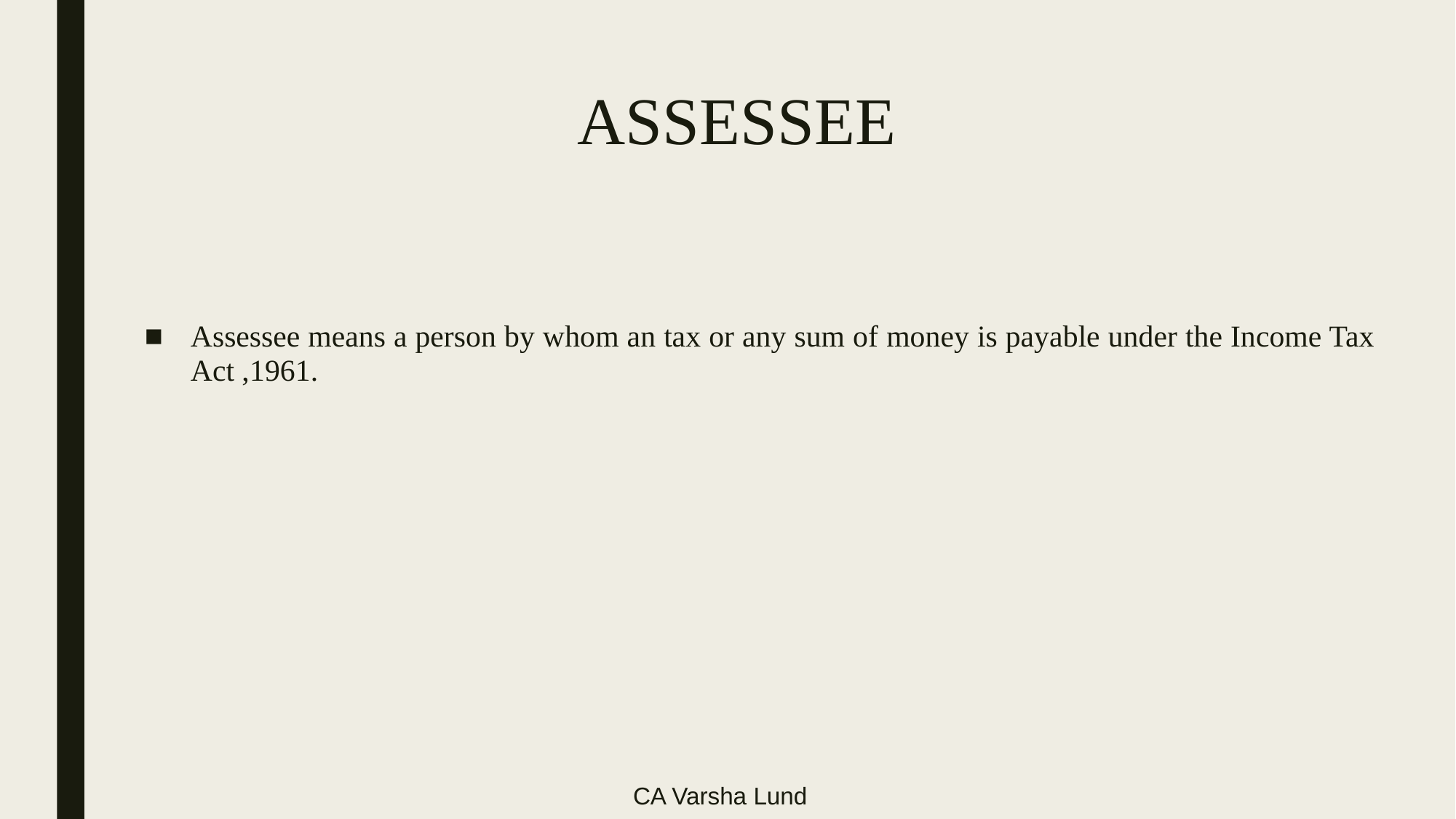

# ASSESSEE

Assessee means a person by whom an tax or any sum of money is payable under the Income Tax Act ,1961.

CA Varsha Lund